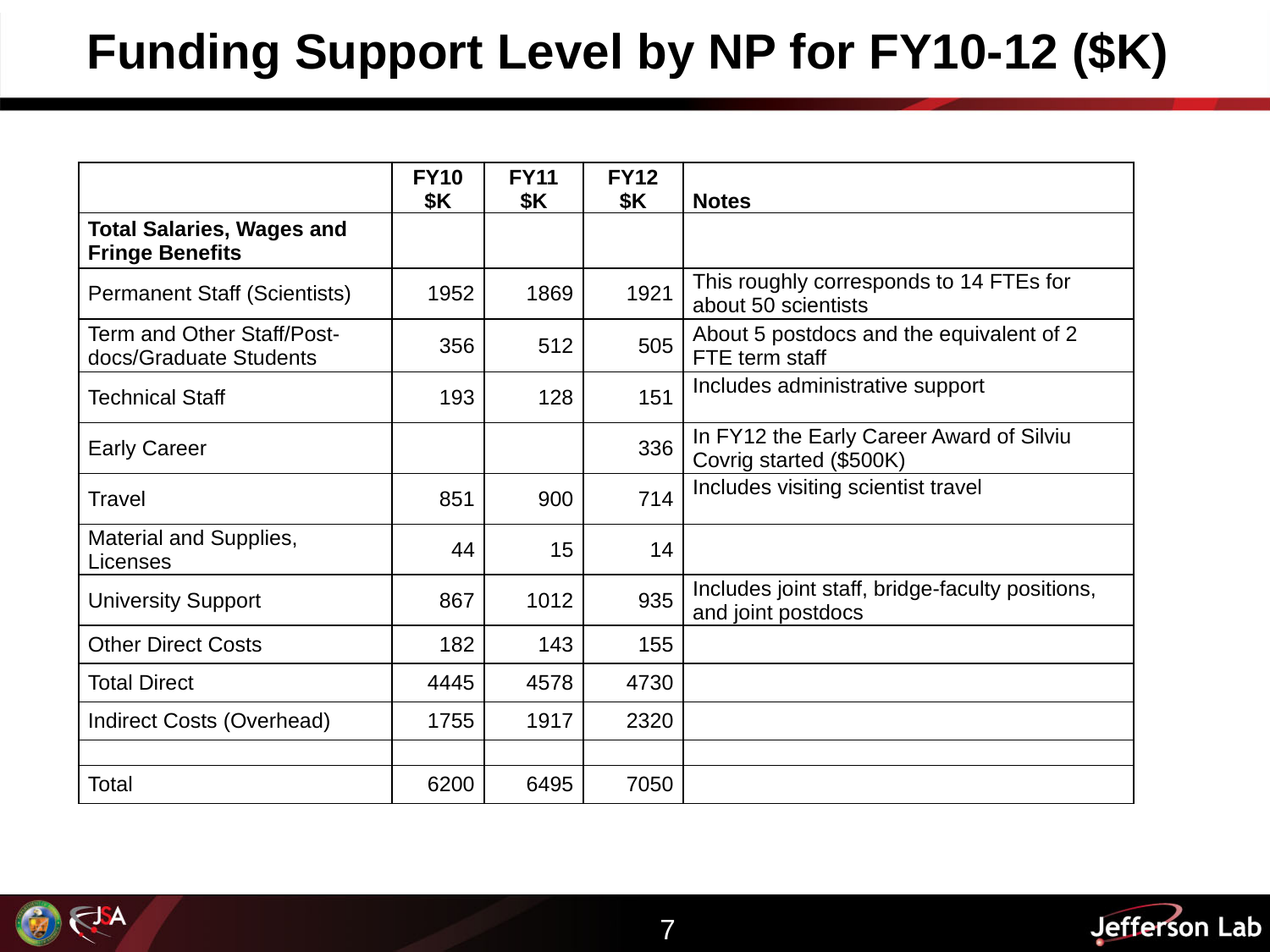

Funding Support Level by NP for FY10-12 ($K)
|  | FY10 $K | FY11 $K | FY12 $K | Notes |
| --- | --- | --- | --- | --- |
| Total Salaries, Wages and Fringe Benefits |  |  |  |  |
| Permanent Staff (Scientists) | 1952 | 1869 | 1921 | This roughly corresponds to 14 FTEs for about 50 scientists |
| Term and Other Staff/Post-docs/Graduate Students | 356 | 512 | 505 | About 5 postdocs and the equivalent of 2 FTE term staff |
| Technical Staff | 193 | 128 | 151 | Includes administrative support |
| Early Career |  |  | 336 | In FY12 the Early Career Award of Silviu Covrig started ($500K) |
| Travel | 851 | 900 | 714 | Includes visiting scientist travel |
| Material and Supplies, Licenses | 44 | 15 | 14 |  |
| University Support | 867 | 1012 | 935 | Includes joint staff, bridge-faculty positions, and joint postdocs |
| Other Direct Costs | 182 | 143 | 155 |  |
| Total Direct | 4445 | 4578 | 4730 |  |
| Indirect Costs (Overhead) | 1755 | 1917 | 2320 |  |
|  |  |  |  |  |
| Total | 6200 | 6495 | 7050 |  |